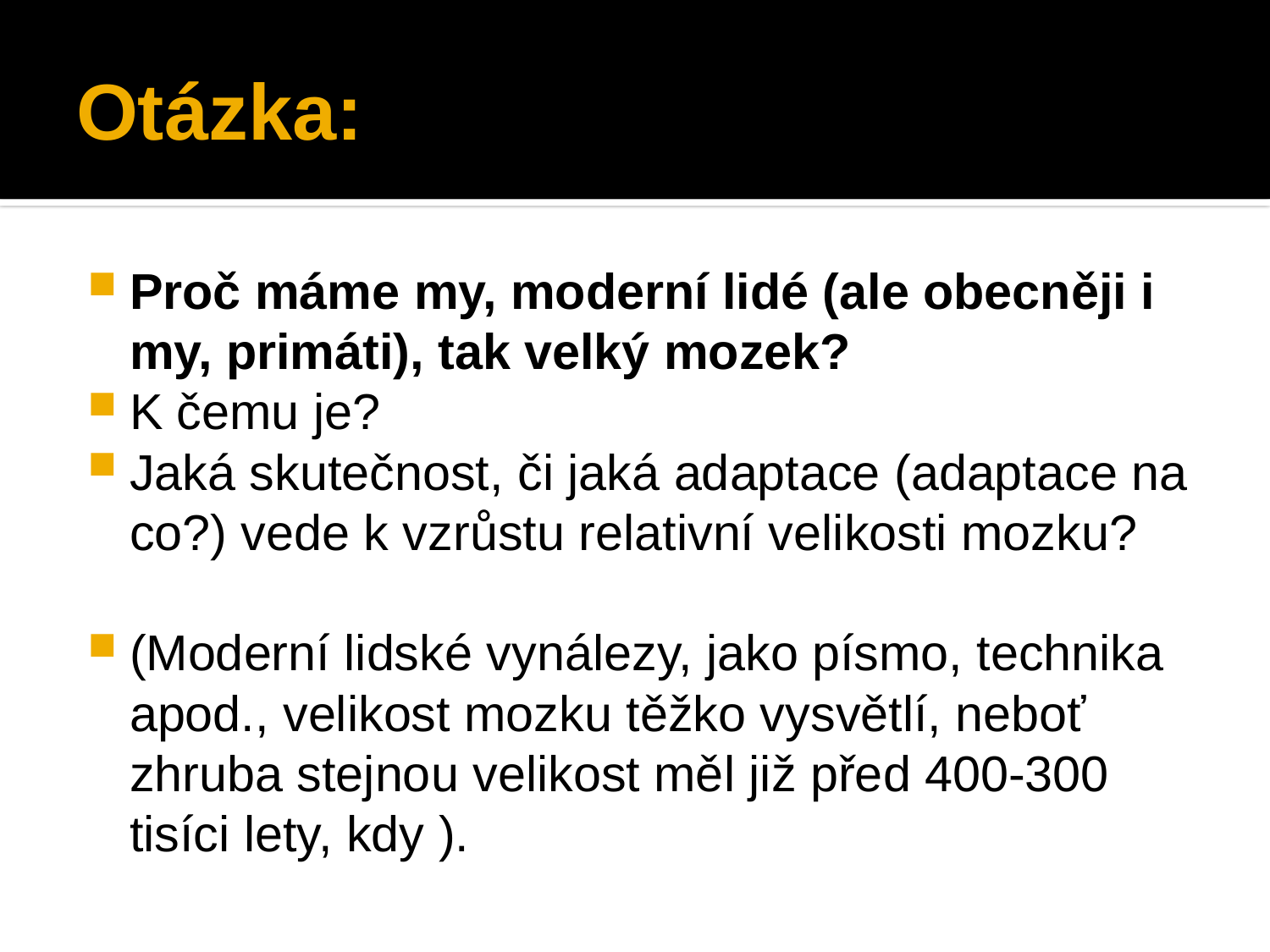

# Otázka:
Proč máme my, moderní lidé (ale obecněji i my, primáti), tak velký mozek?
K čemu je?
Jaká skutečnost, či jaká adaptace (adaptace na co?) vede k vzrůstu relativní velikosti mozku?

(Moderní lidské vynálezy, jako písmo, technika apod., velikost mozku těžko vysvětlí, neboť zhruba stejnou velikost měl již před 400-300 tisíci lety, kdy ).